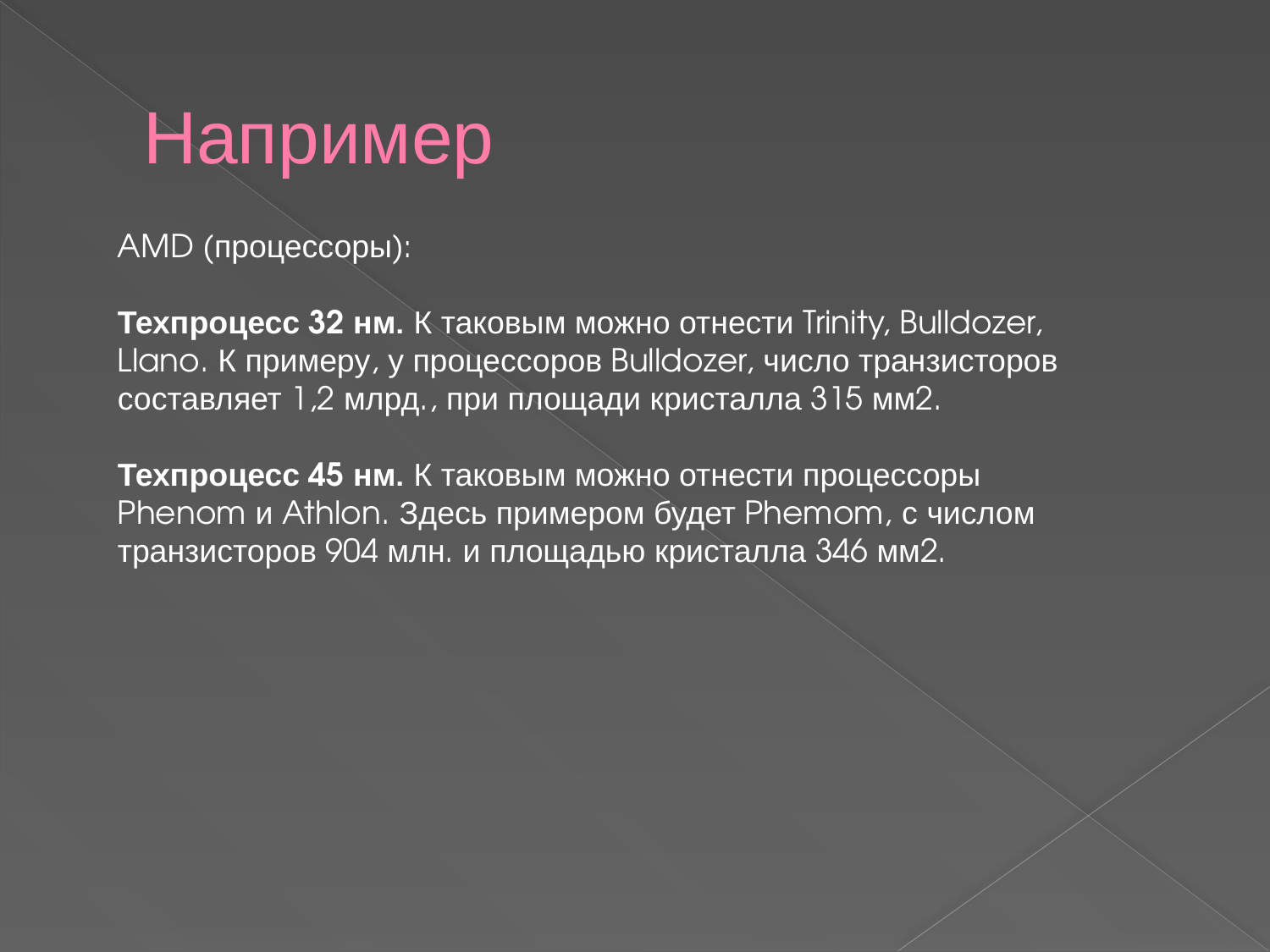

# Например
AMD (процессоры):

Техпроцесс 32 нм. К таковым можно отнести Trinity, Bulldozer, Llano. К примеру, у процессоров Bulldozer, число транзисторов составляет 1,2 млрд., при площади кристалла 315 мм2.

Техпроцесс 45 нм. К таковым можно отнести процессоры Phenom и Athlon. Здесь примером будет Phemom, с числом транзисторов 904 млн. и площадью кристалла 346 мм2.